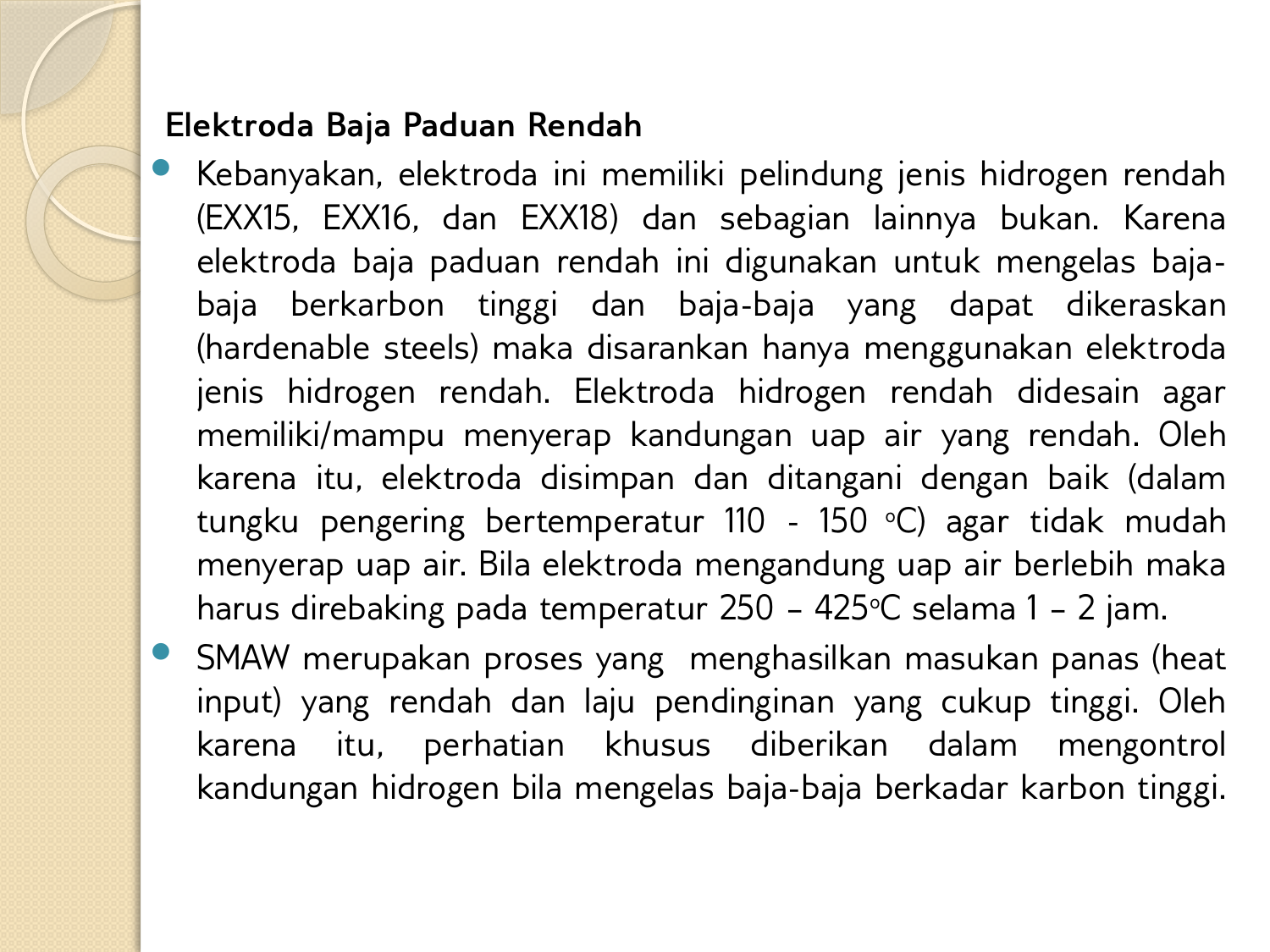

Elektroda Baja Paduan Rendah
Kebanyakan, elektroda ini memiliki pelindung jenis hidrogen rendah (EXX15, EXX16, dan EXX18) dan sebagian lainnya bukan. Karena elektroda baja paduan rendah ini digunakan untuk mengelas baja-baja berkarbon tinggi dan baja-baja yang dapat dikeraskan (hardenable steels) maka disarankan hanya menggunakan elektroda jenis hidrogen rendah. Elektroda hidrogen rendah didesain agar memiliki/mampu menyerap kandungan uap air yang rendah. Oleh karena itu, elektroda disimpan dan ditangani dengan baik (dalam tungku pengering bertemperatur 110 - 150 oC) agar tidak mudah menyerap uap air. Bila elektroda mengandung uap air berlebih maka harus direbaking pada temperatur 250 – 425oC selama 1 – 2 jam.
SMAW merupakan proses yang  menghasilkan masukan panas (heat input) yang rendah dan laju pendinginan yang cukup tinggi. Oleh karena itu, perhatian khusus diberikan dalam mengontrol kandungan hidrogen bila mengelas baja-baja berkadar karbon tinggi.